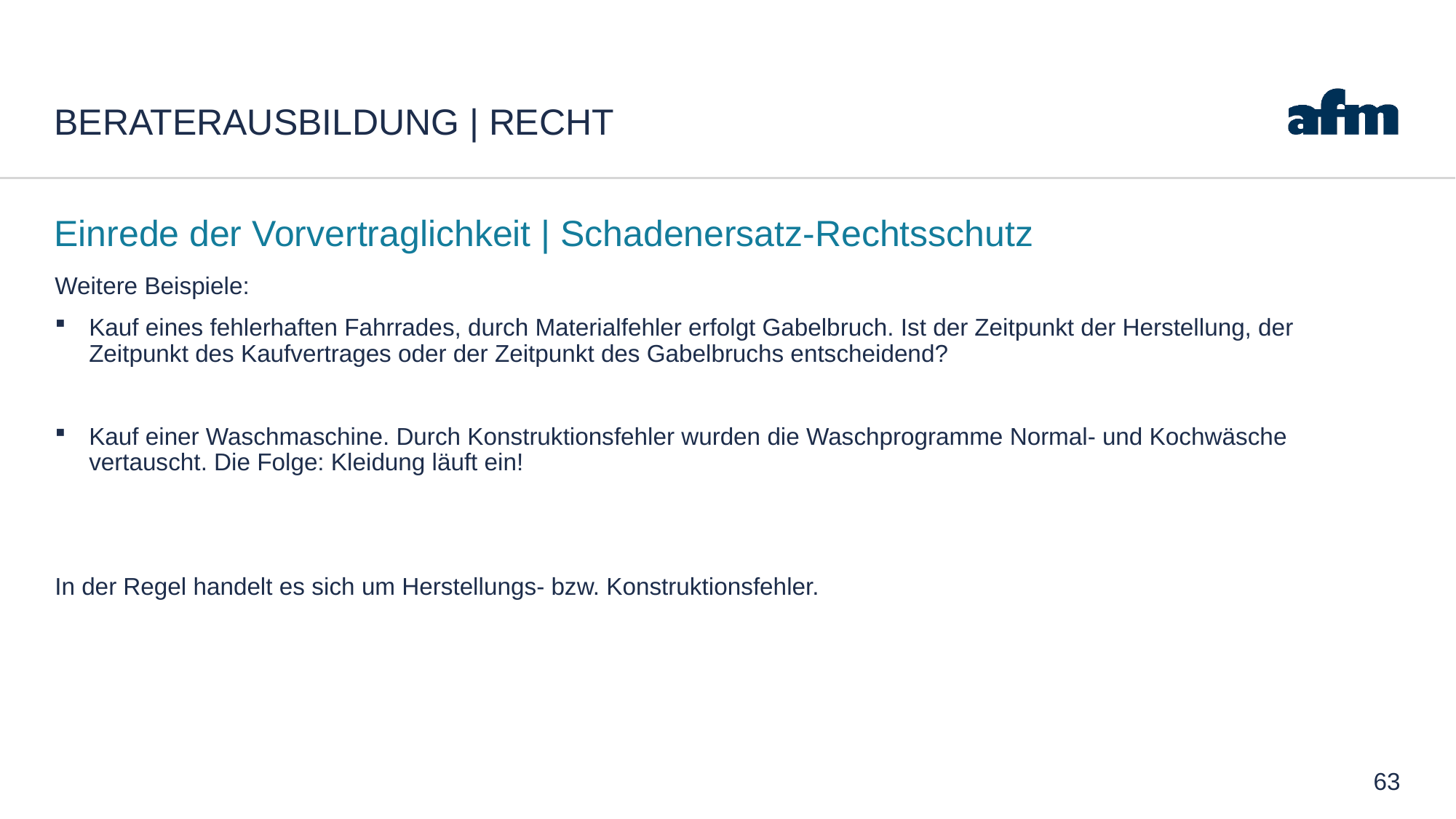

# Beraterausbildung | Recht
Einrede der Vorvertraglichkeit | Schadenersatz-Rechtsschutz
Weitere Beispiele:
Kauf eines fehlerhaften Fahrrades, durch Materialfehler erfolgt Gabelbruch. Ist der Zeitpunkt der Herstellung, der Zeitpunkt des Kaufvertrages oder der Zeitpunkt des Gabelbruchs entscheidend?

Kauf einer Waschmaschine. Durch Konstruktionsfehler wurden die Waschprogramme Normal- und Kochwäsche vertauscht. Die Folge: Kleidung läuft ein!

In der Regel handelt es sich um Herstellungs- bzw. Konstruktionsfehler.

63